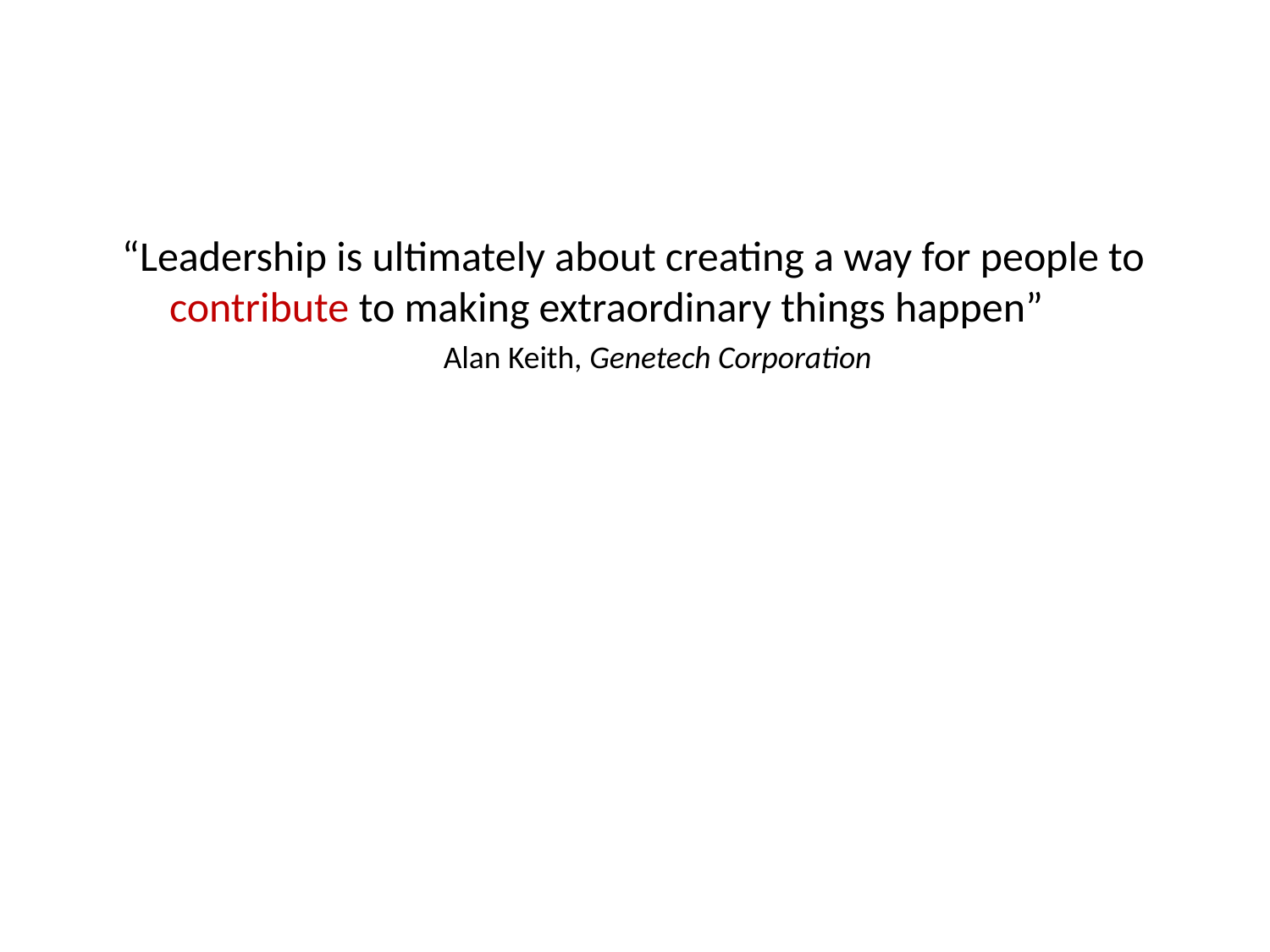

“Leadership is ultimately about creating a way for people to contribute to making extraordinary things happen”
Alan Keith, Genetech Corporation